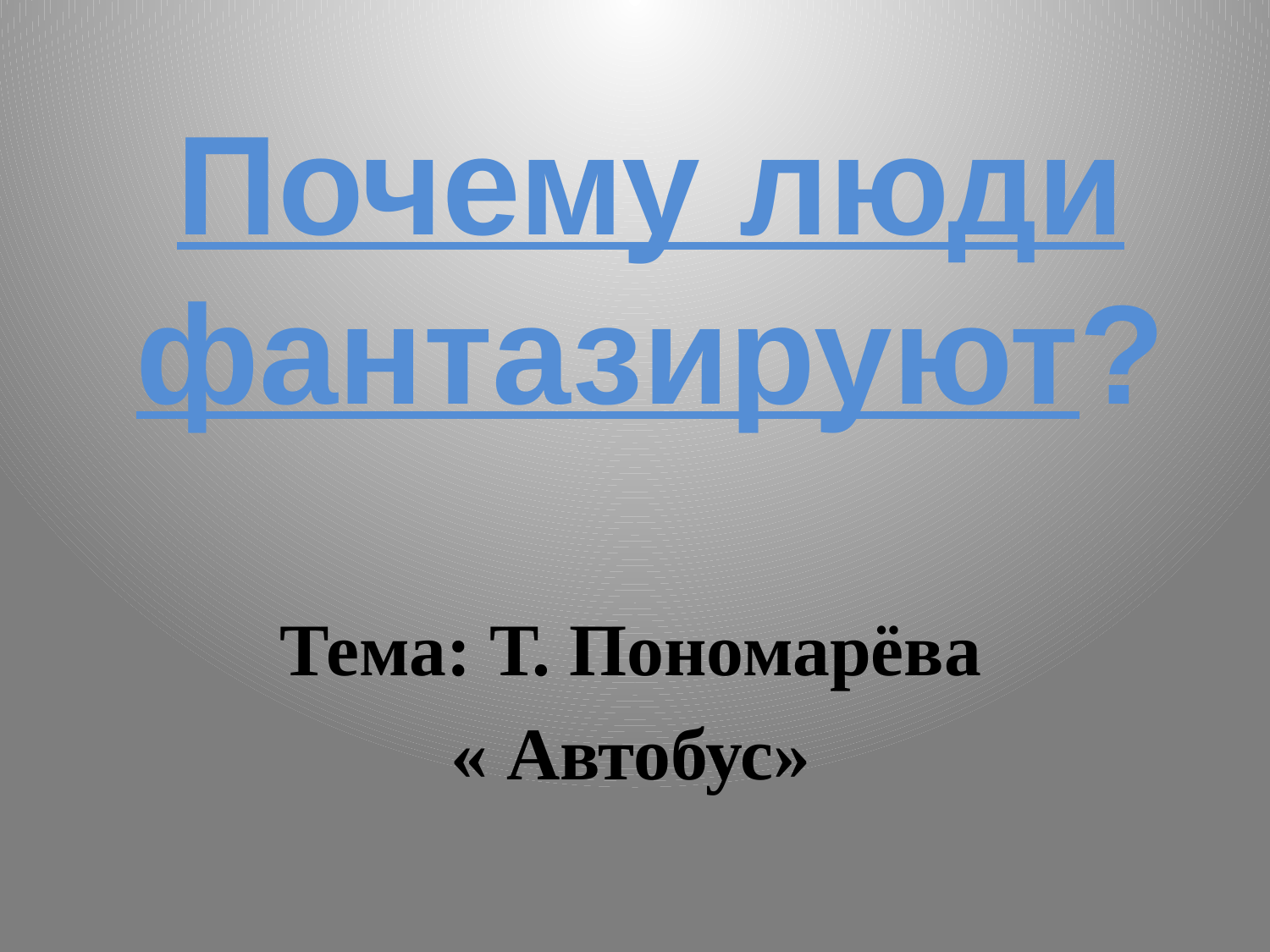

# Почему люди фантазируют?

Тема: Т. Пономарёва
« Автобус»